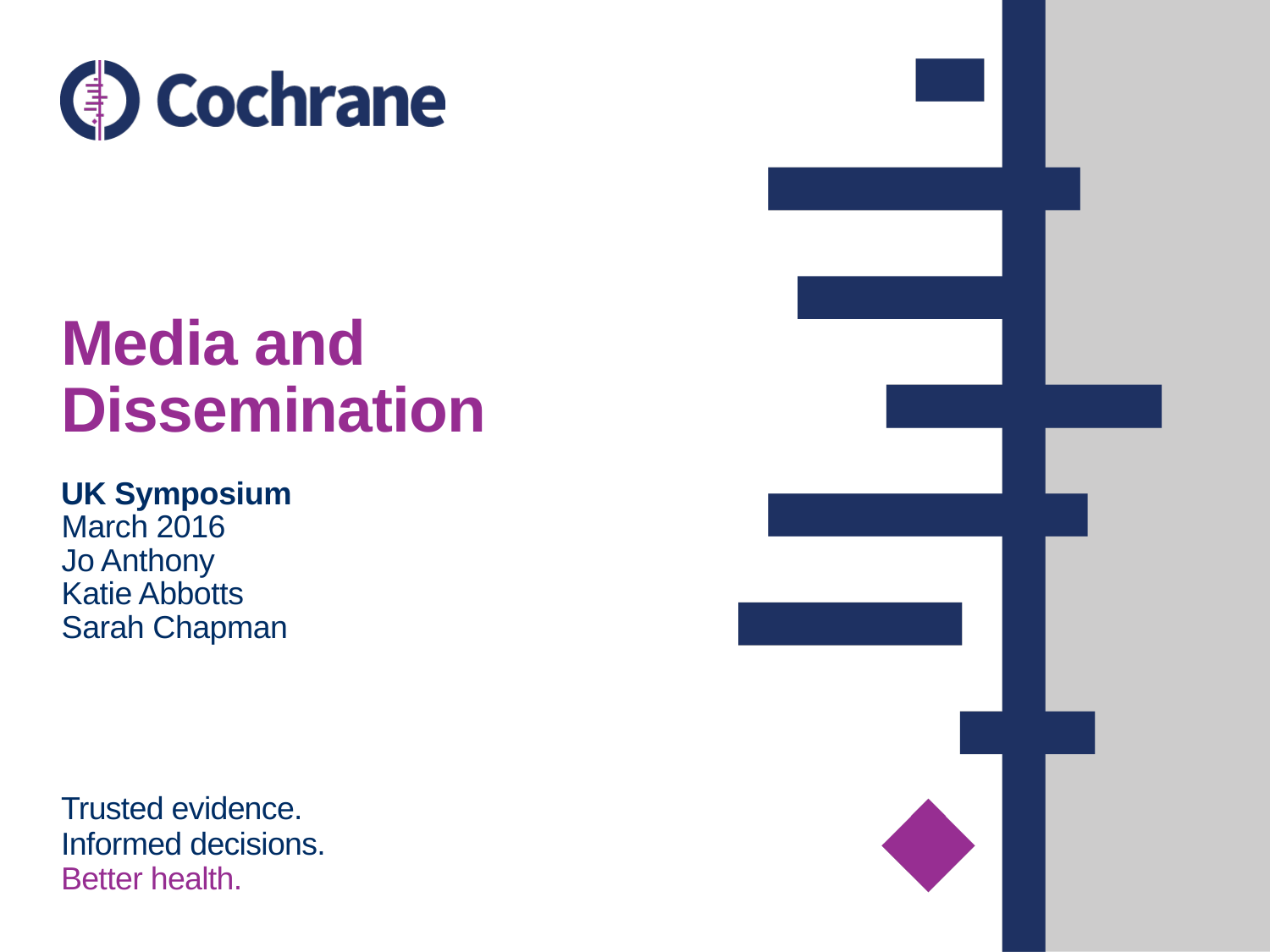

# Media and Dissemination
UK Symposium
March 2016
Jo Anthony
Katie Abbotts
Sarah Chapman